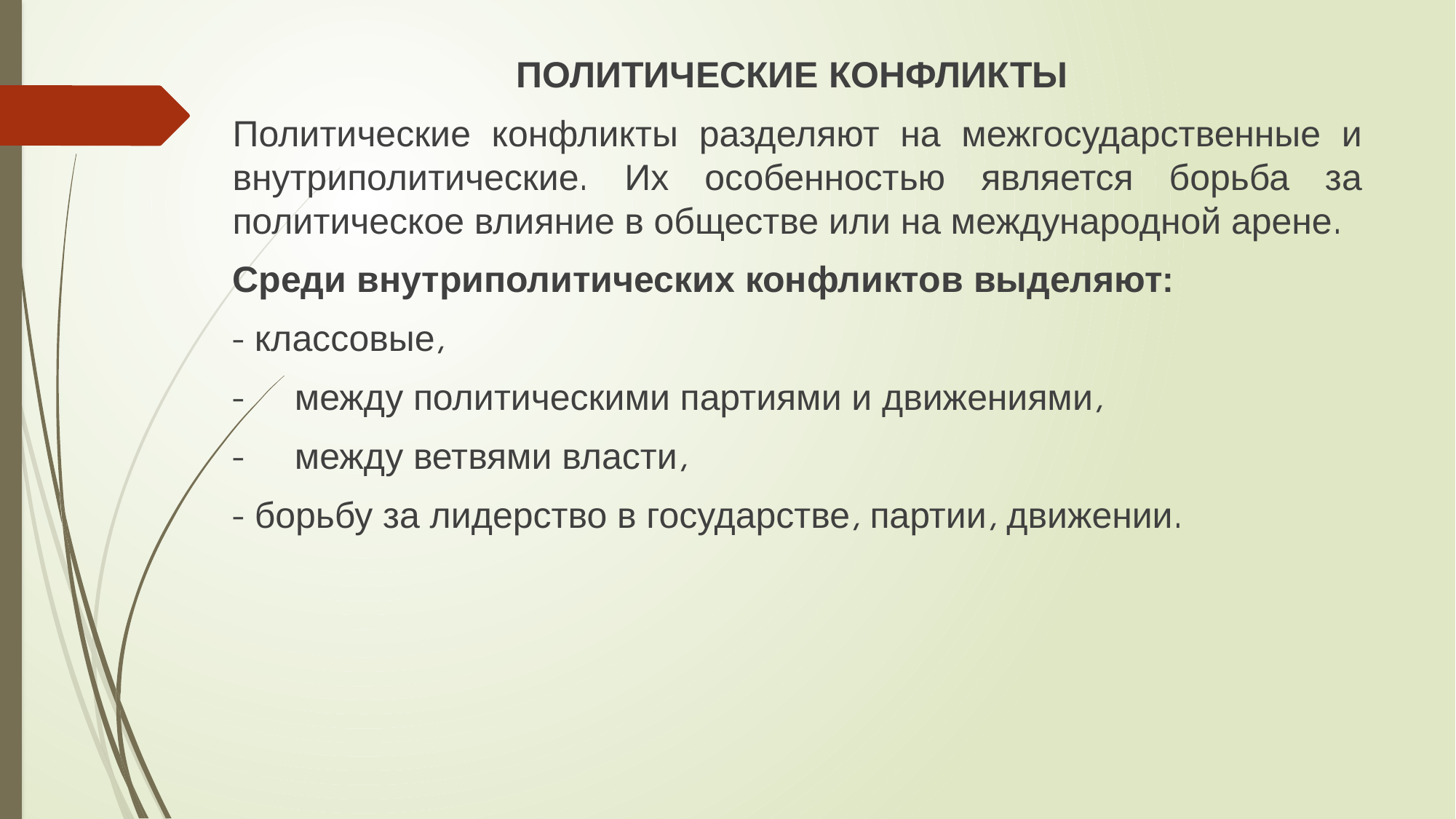

ПОЛИТИЧЕСКИЕ КОНФЛИКТЫ
Политические конфликты разделяют на межгосударственные и внутри­политические. Их особенностью является борьба за политическое влияние в обществе или на международной арене.
Среди внутриполитических конфликтов выделяют:
- классовые,
-     между политическими партиями и движениями,
-     между ветвями власти,
- борьбу за лидерство в государстве, партии, движении.